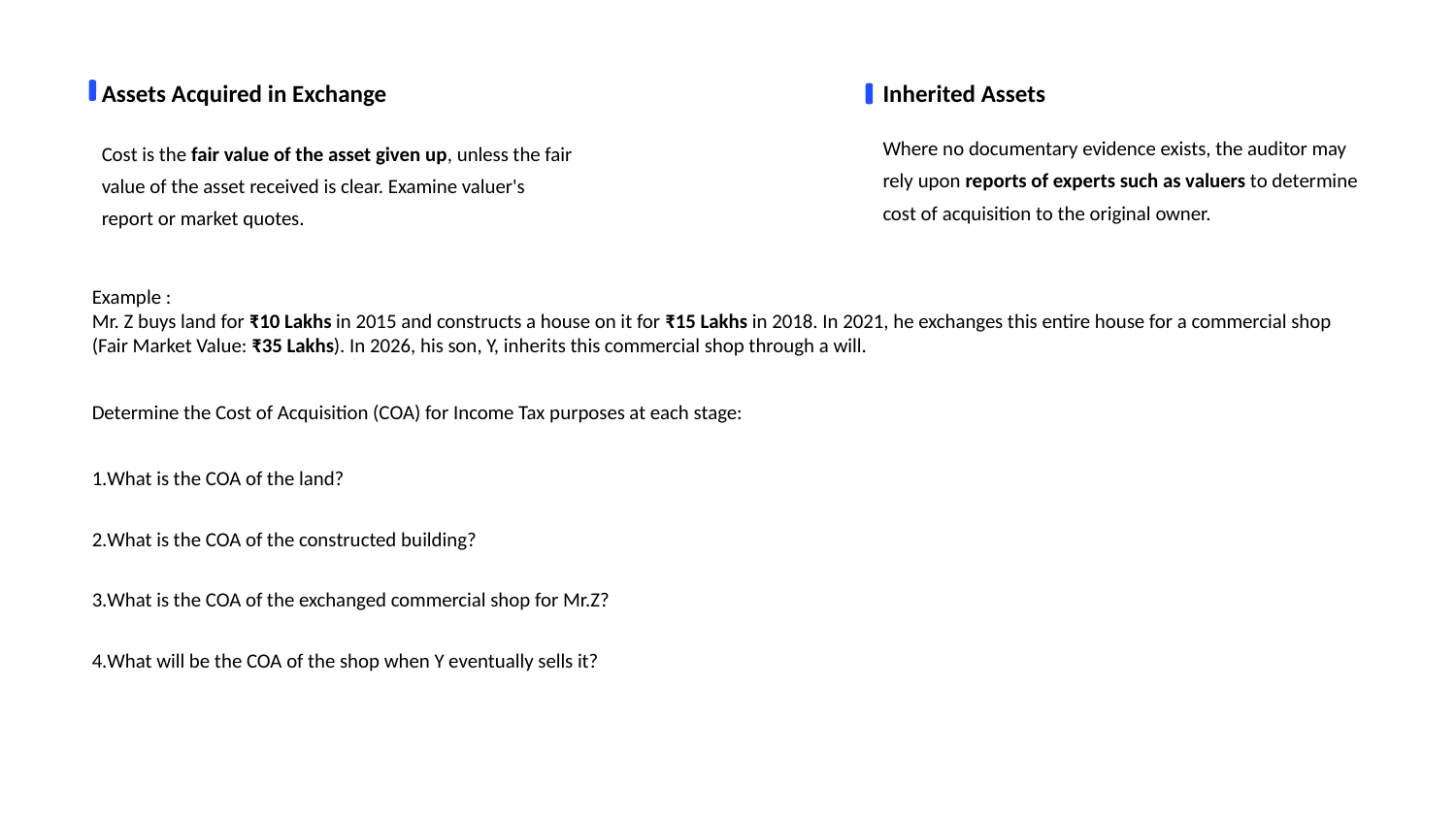

Inherited Assets
Assets Acquired in Exchange

Where no documentary evidence exists, the auditor may rely upon reports of experts such as valuers to determine cost of acquisition to the original owner.
Cost is the fair value of the asset given up, unless the fair value of the asset received is clear. Examine valuer's report or market quotes.
Example :
Mr. Z buys land for ₹10 Lakhs in 2015 and constructs a house on it for ₹15 Lakhs in 2018. In 2021, he exchanges this entire house for a commercial shop (Fair Market Value: ₹35 Lakhs). In 2026, his son, Y, inherits this commercial shop through a will.
Determine the Cost of Acquisition (COA) for Income Tax purposes at each stage:
What is the COA of the land?
What is the COA of the constructed building?
What is the COA of the exchanged commercial shop for Mr.Z?
What will be the COA of the shop when Y eventually sells it?